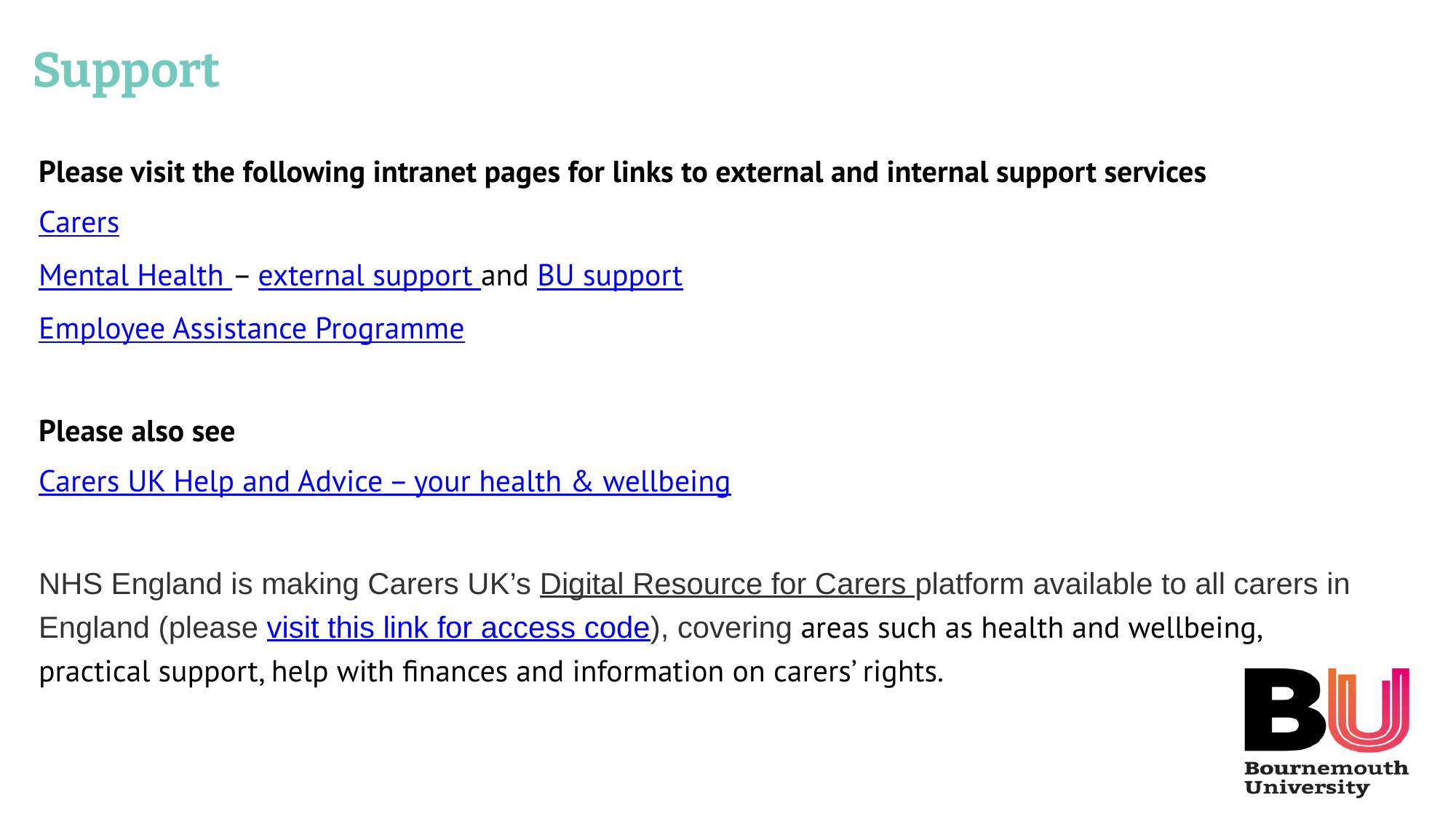

# Support
Please visit the following intranet pages for links to external and internal support services
Carers
Mental Health – external support and BU support
Employee Assistance Programme

Please also see
Carers UK Help and Advice – your health & wellbeing

NHS England is making Carers UK’s Digital Resource for Carers platform available to all carers in England (please visit this link for access code), covering areas such as health and wellbeing, practical support, help with finances and information on carers’ rights.